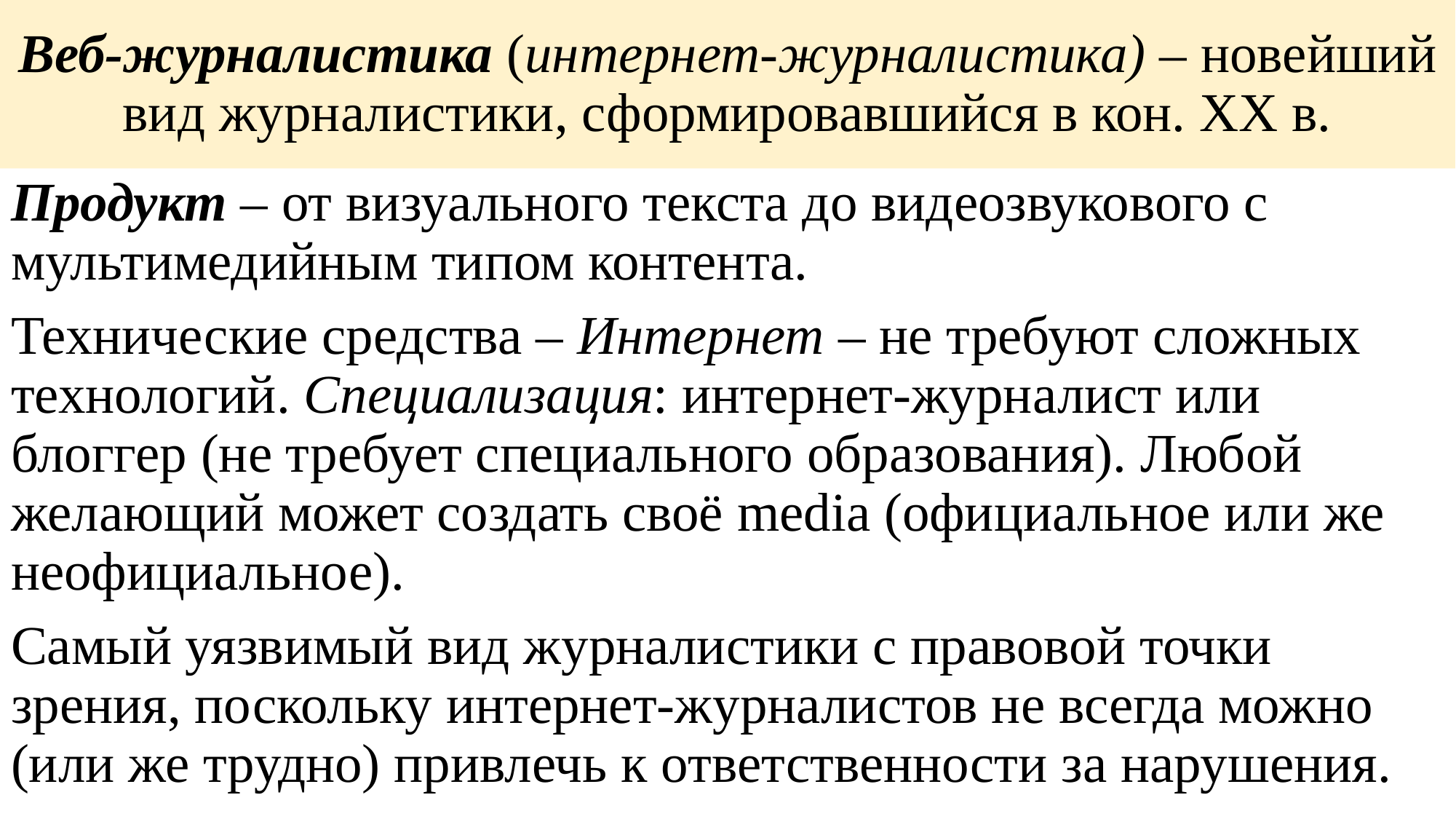

# Веб-журналистика (интернет-журналистика) – новейший вид журналистики, сформировавшийся в кон. ХХ в.
Продукт – от визуального текста до видеозвукового с мультимедийным типом контента.
Технические средства – Интернет – не требуют сложных технологий. Специализация: интернет-журналист или блоггер (не требует специального образования). Любой желающий может создать своё media (официальное или же неофициальное).
Самый уязвимый вид журналистики с правовой точки зрения, поскольку интернет-журналистов не всегда можно (или же трудно) привлечь к ответственности за нарушения.